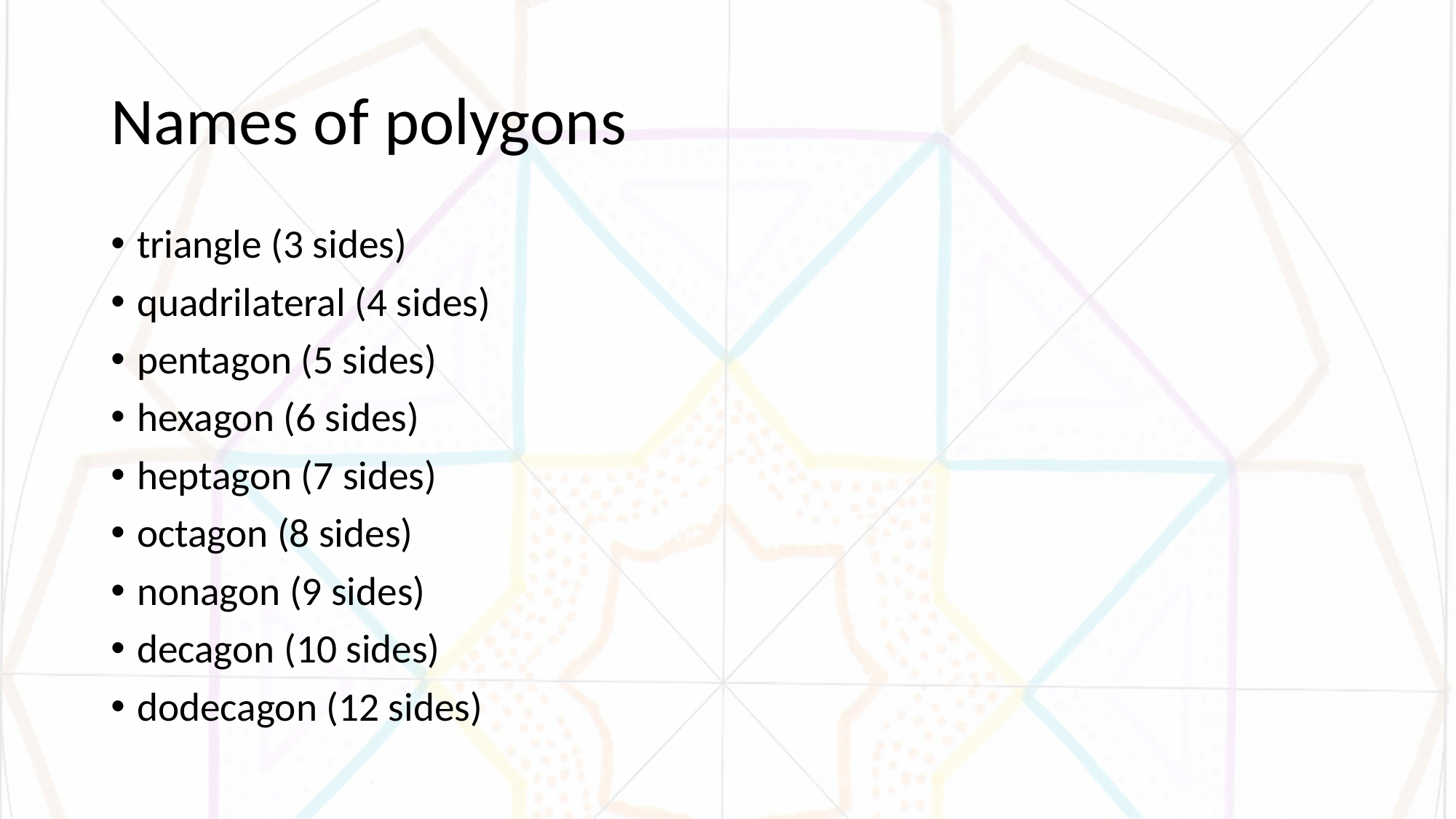

# Names of polygons
triangle (3 sides)
quadrilateral (4 sides)
pentagon (5 sides)
hexagon (6 sides)
heptagon (7 sides)
octagon (8 sides)
nonagon (9 sides)
decagon (10 sides)
dodecagon (12 sides)